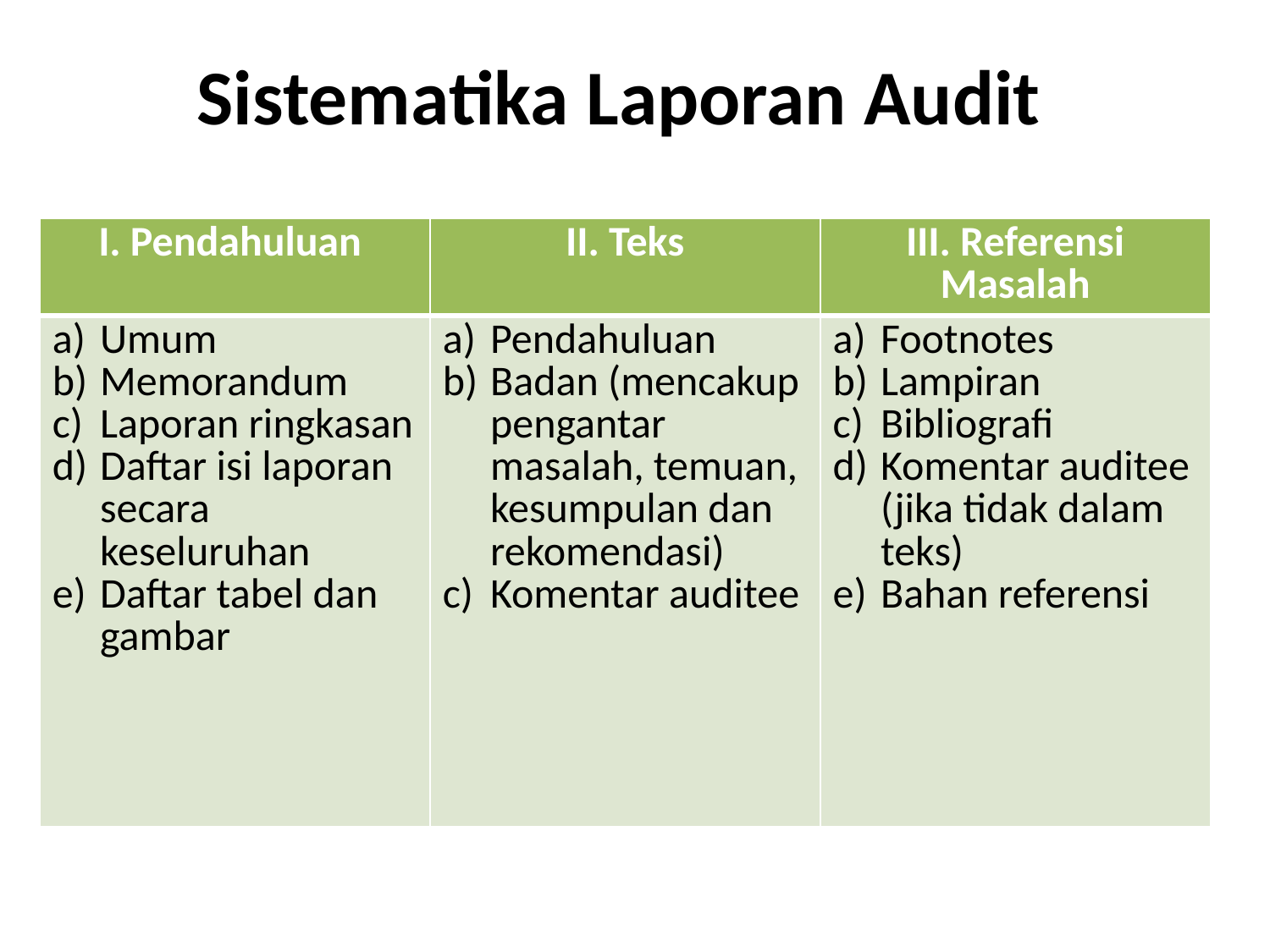

# Sistematika Laporan Audit
| I. Pendahuluan | II. Teks | III. Referensi Masalah |
| --- | --- | --- |
| Umum Memorandum Laporan ringkasan Daftar isi laporan secara keseluruhan Daftar tabel dan gambar | Pendahuluan Badan (mencakup pengantar masalah, temuan, kesumpulan dan rekomendasi) Komentar auditee | Footnotes Lampiran Bibliografi Komentar auditee (jika tidak dalam teks) Bahan referensi |